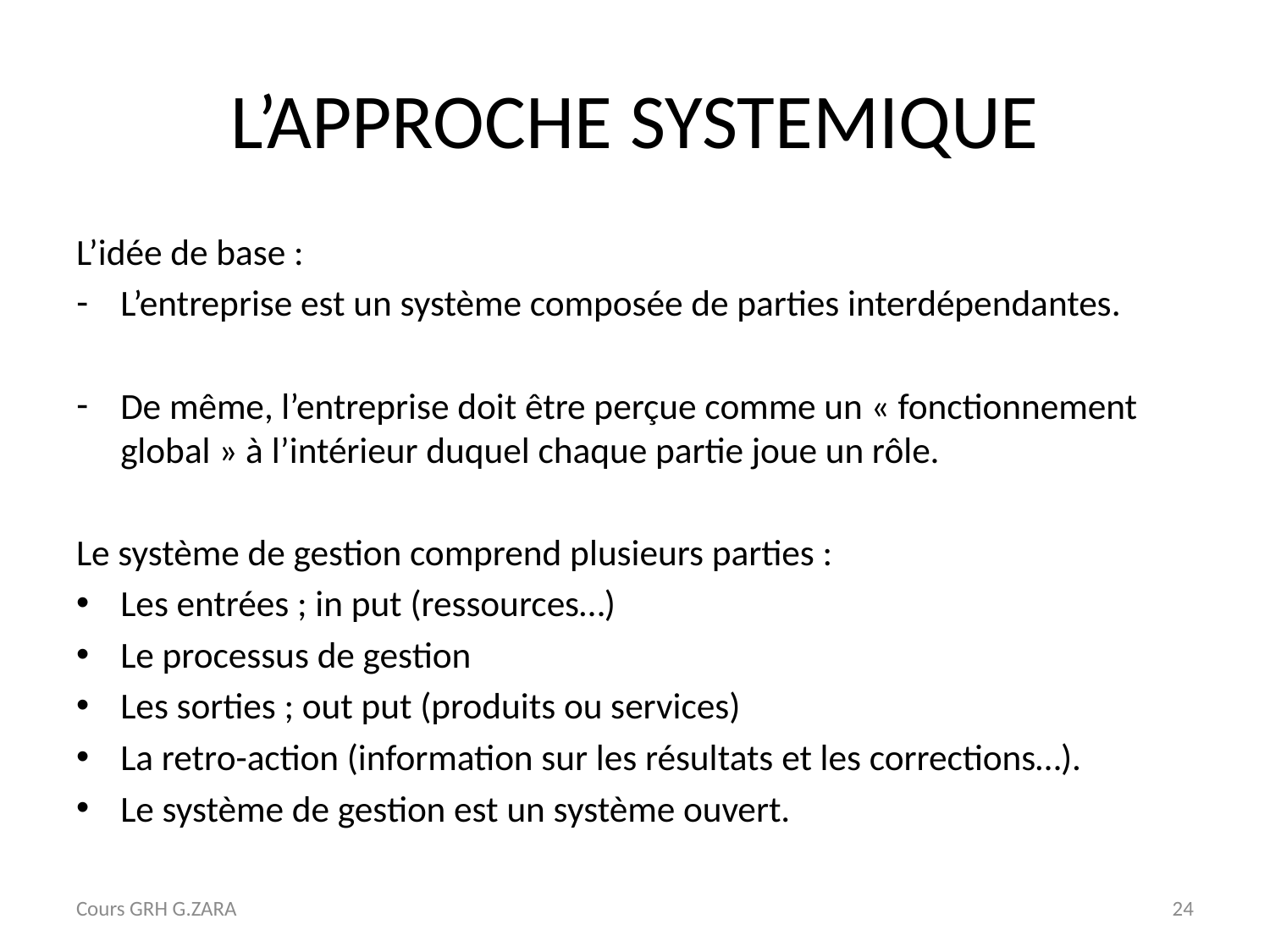

# L’APPROCHE SYSTEMIQUE
L’idée de base :
L’entreprise est un système composée de parties interdépendantes.

De même, l’entreprise doit être perçue comme un « fonctionnement global » à l’intérieur duquel chaque partie joue un rôle.

Le système de gestion comprend plusieurs parties :
Les entrées ; in put (ressources…)
Le processus de gestion
Les sorties ; out put (produits ou services)
La retro-action (information sur les résultats et les corrections…).
Le système de gestion est un système ouvert.
Cours GRH G.ZARA
24